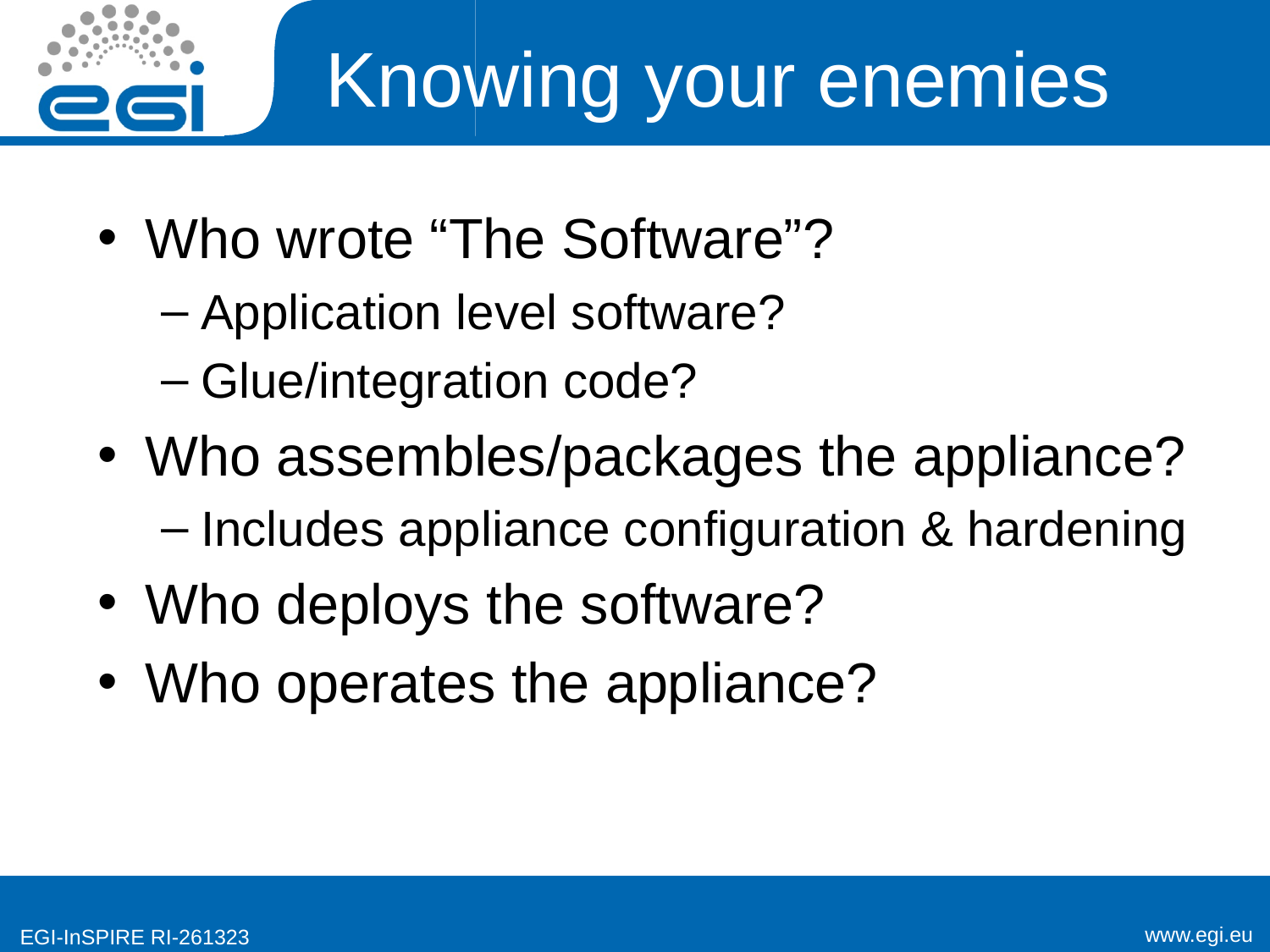

# Knowing your enemies
Who wrote “The Software”?
Application level software?
Glue/integration code?
Who assembles/packages the appliance?
Includes appliance configuration & hardening
Who deploys the software?
Who operates the appliance?